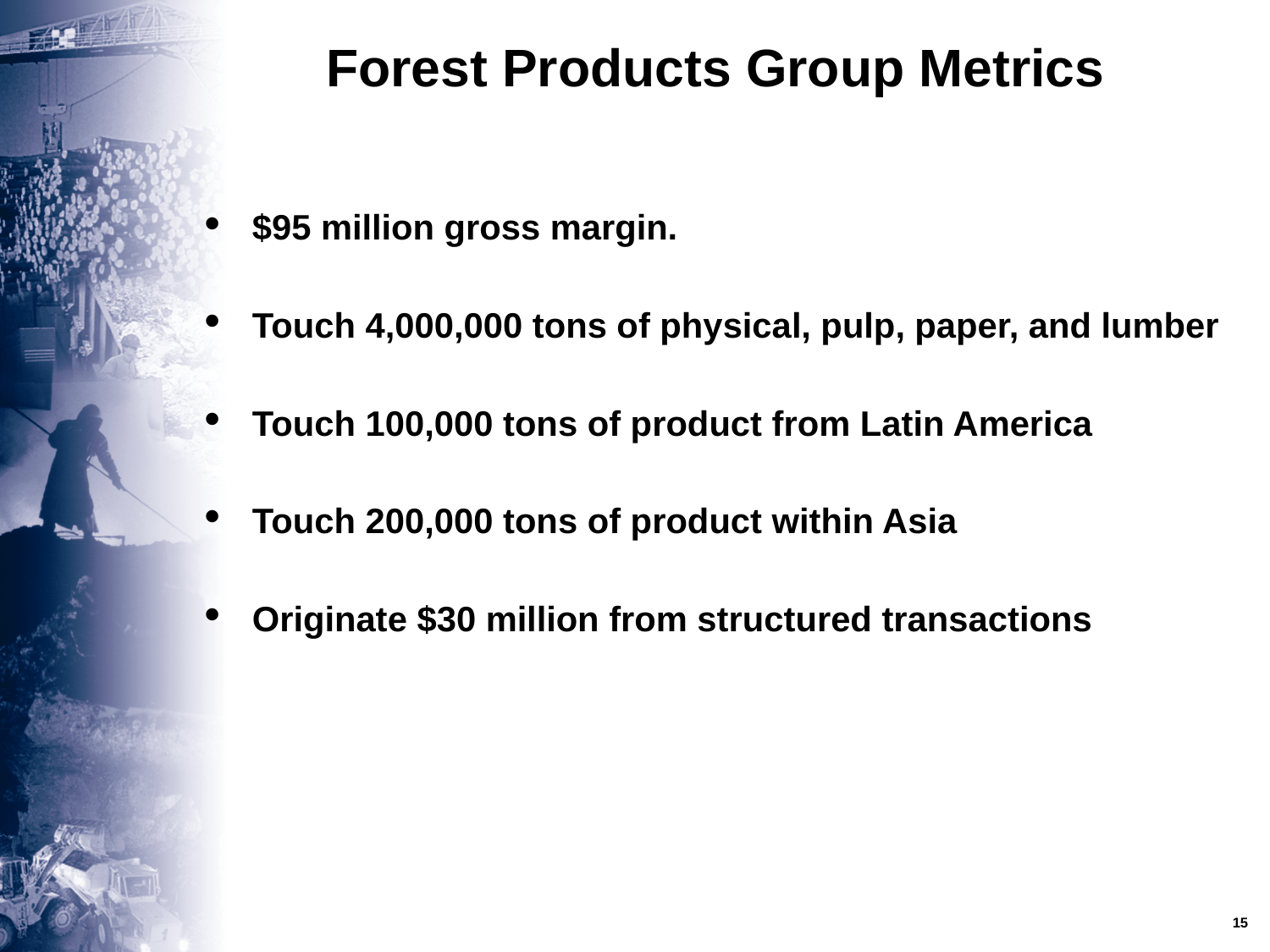

# Forest Products Group Metrics
$95 million gross margin.
Touch 4,000,000 tons of physical, pulp, paper, and lumber
Touch 100,000 tons of product from Latin America
Touch 200,000 tons of product within Asia
Originate $30 million from structured transactions
15